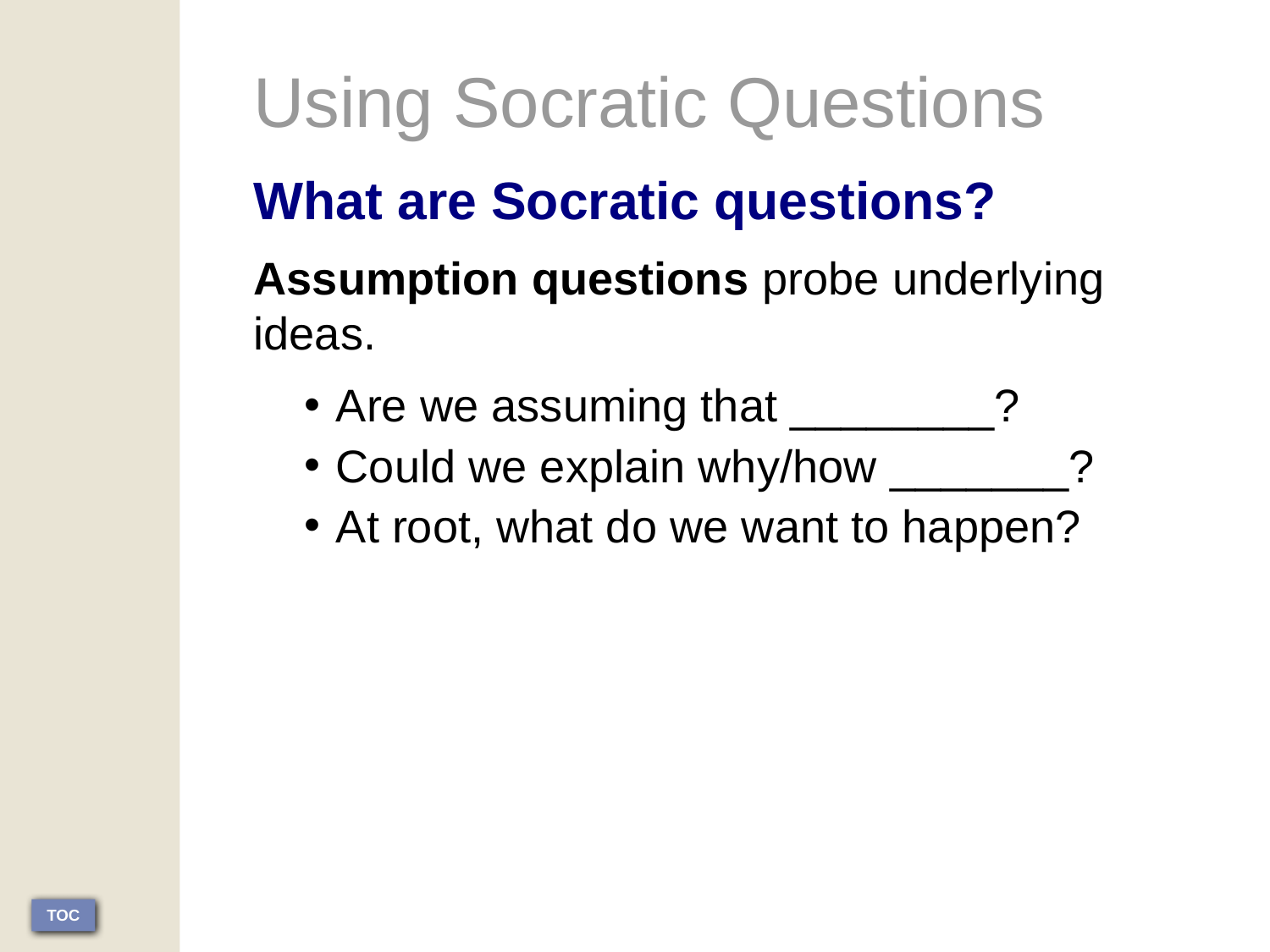

Using Socratic Questions
What are Socratic questions?
Assumption questions probe underlying ideas.
Are we assuming that ________?
Could we explain why/how _______?
At root, what do we want to happen?